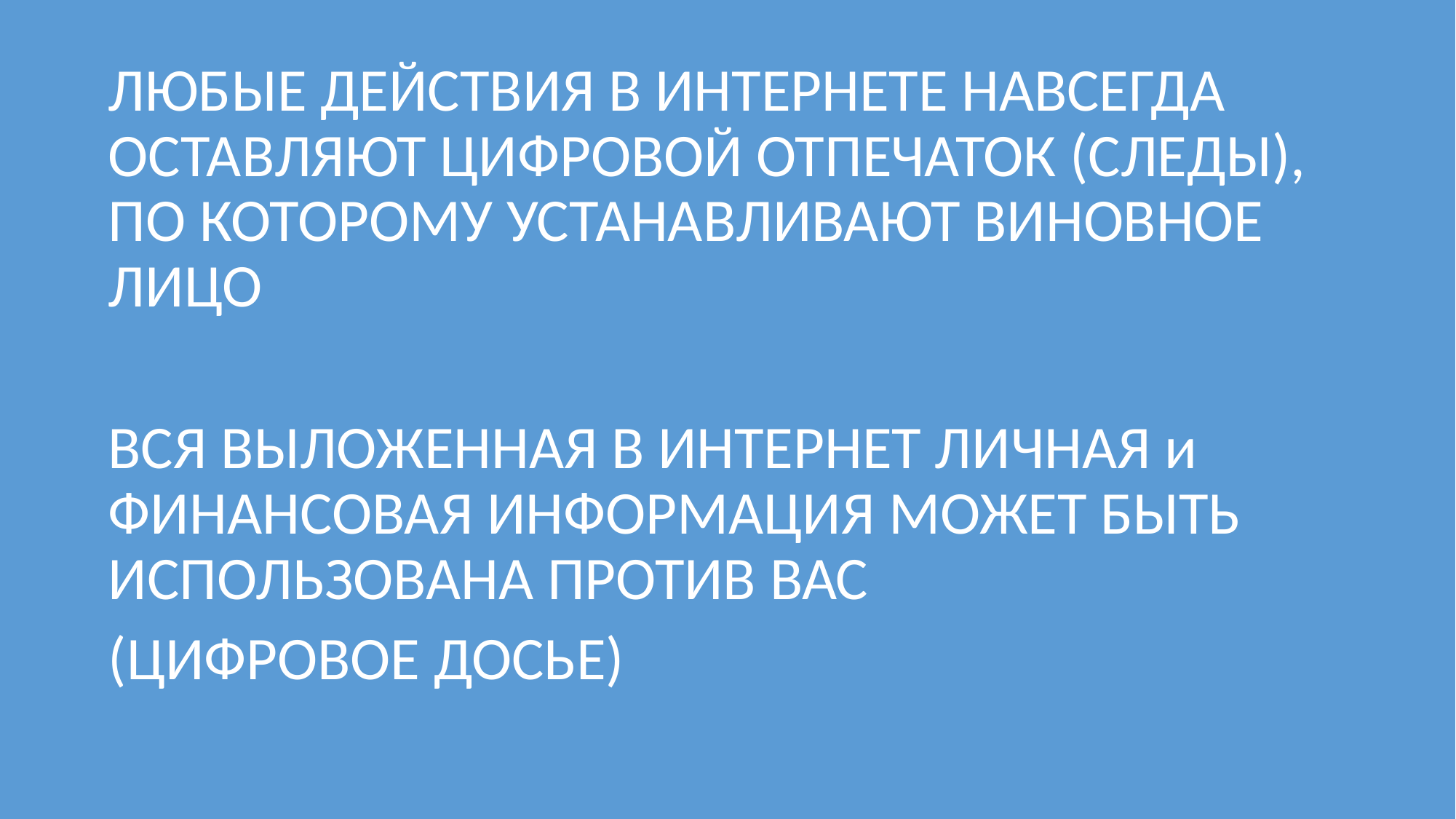

ЛЮБЫЕ ДЕЙСТВИЯ В ИНТЕРНЕТЕ НАВСЕГДА ОСТАВЛЯЮТ ЦИФРОВОЙ ОТПЕЧАТОК (СЛЕДЫ), ПО КОТОРОМУ УСТАНАВЛИВАЮТ ВИНОВНОЕ ЛИЦО

ВСЯ ВЫЛОЖЕННАЯ В ИНТЕРНЕТ ЛИЧНАЯ и ФИНАНСОВАЯ ИНФОРМАЦИЯ МОЖЕТ БЫТЬ ИСПОЛЬЗОВАНА ПРОТИВ ВАС
(ЦИФРОВОЕ ДОСЬЕ)